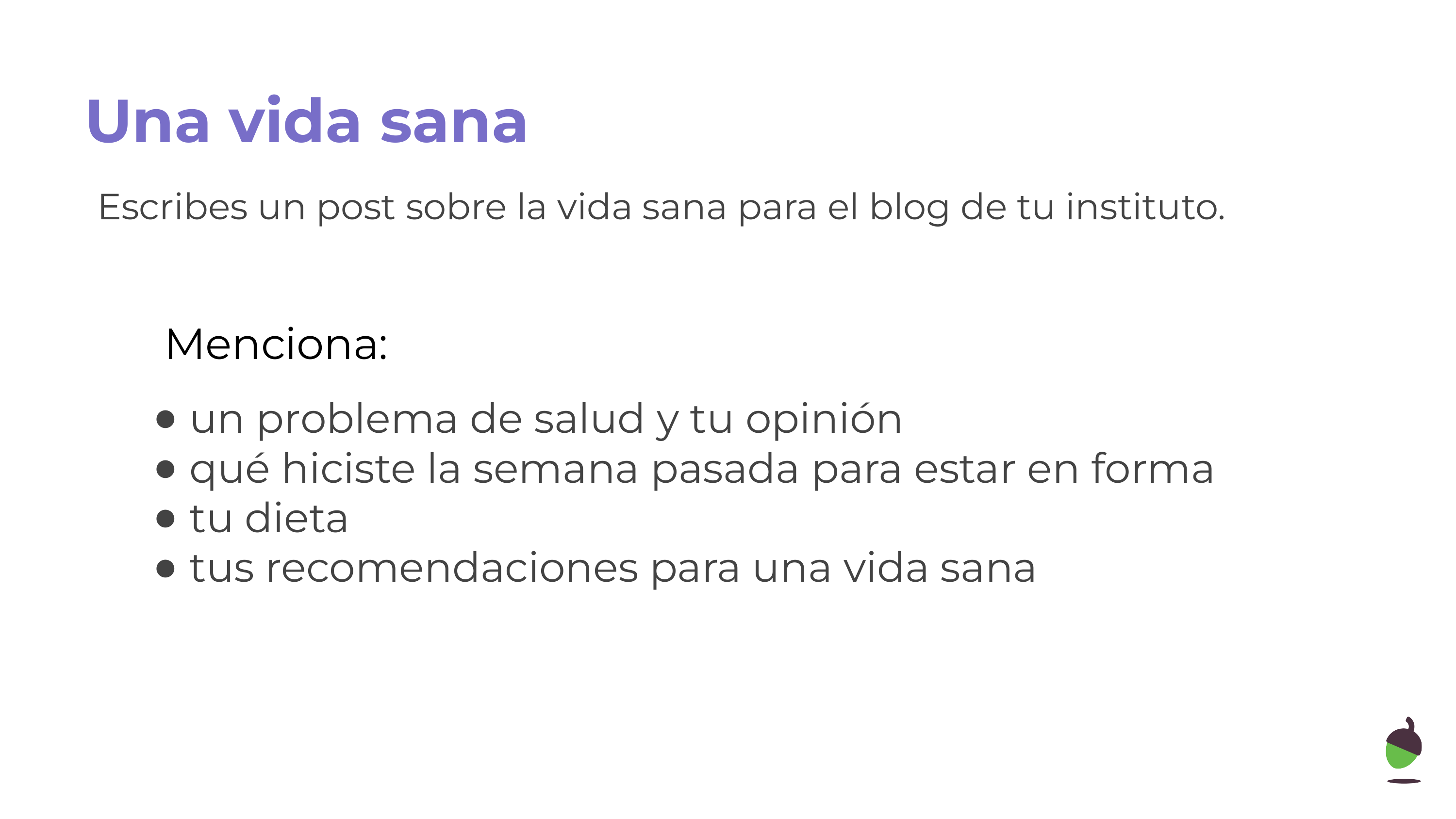

# Una vida sana
Escribes un post sobre la vida sana para el blog de tu instituto.
 Menciona:
un problema de salud y tu opinión
qué hiciste la semana pasada para estar en forma
tu dieta
tus recomendaciones para una vida sana